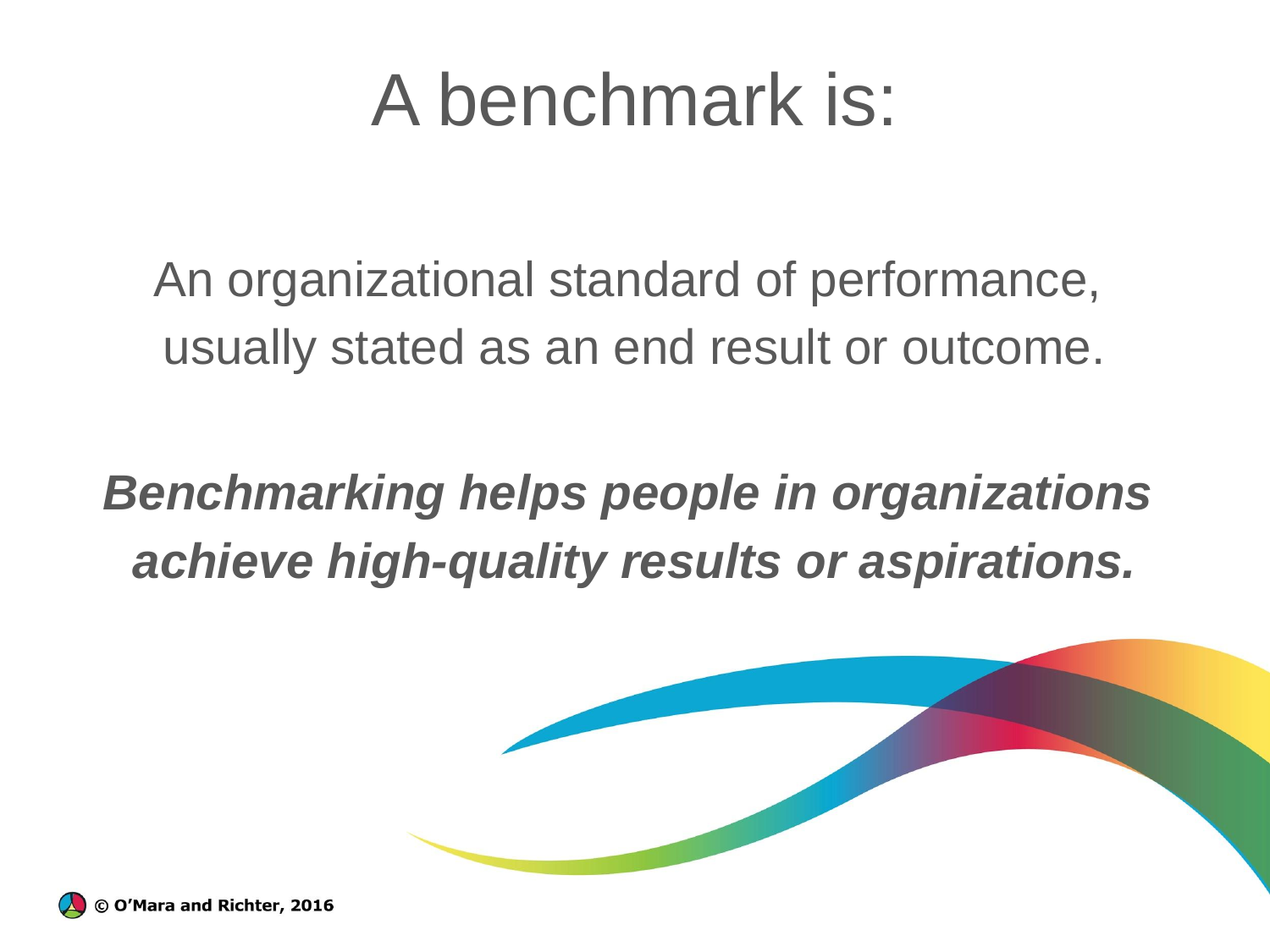

# A benchmark is:
An organizational standard of performance,
usually stated as an end result or outcome.

Benchmarking helps people in organizations
achieve high-quality results or aspirations.